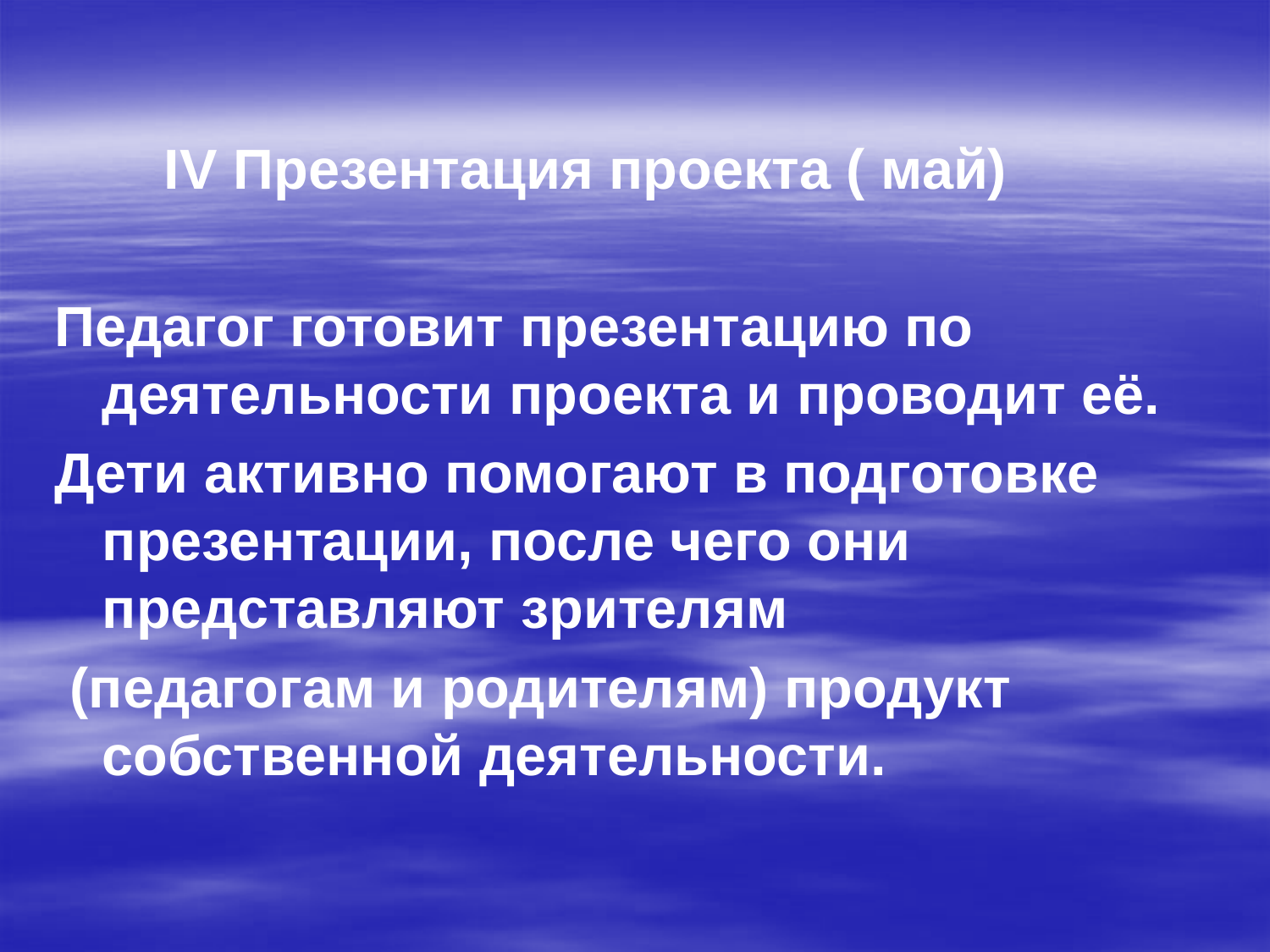

IV Презентация проекта ( май)

Педагог готовит презентацию по деятельности проекта и проводит её.
Дети активно помогают в подготовке презентации, после чего они представляют зрителям
 (педагогам и родителям) продукт собственной деятельности.